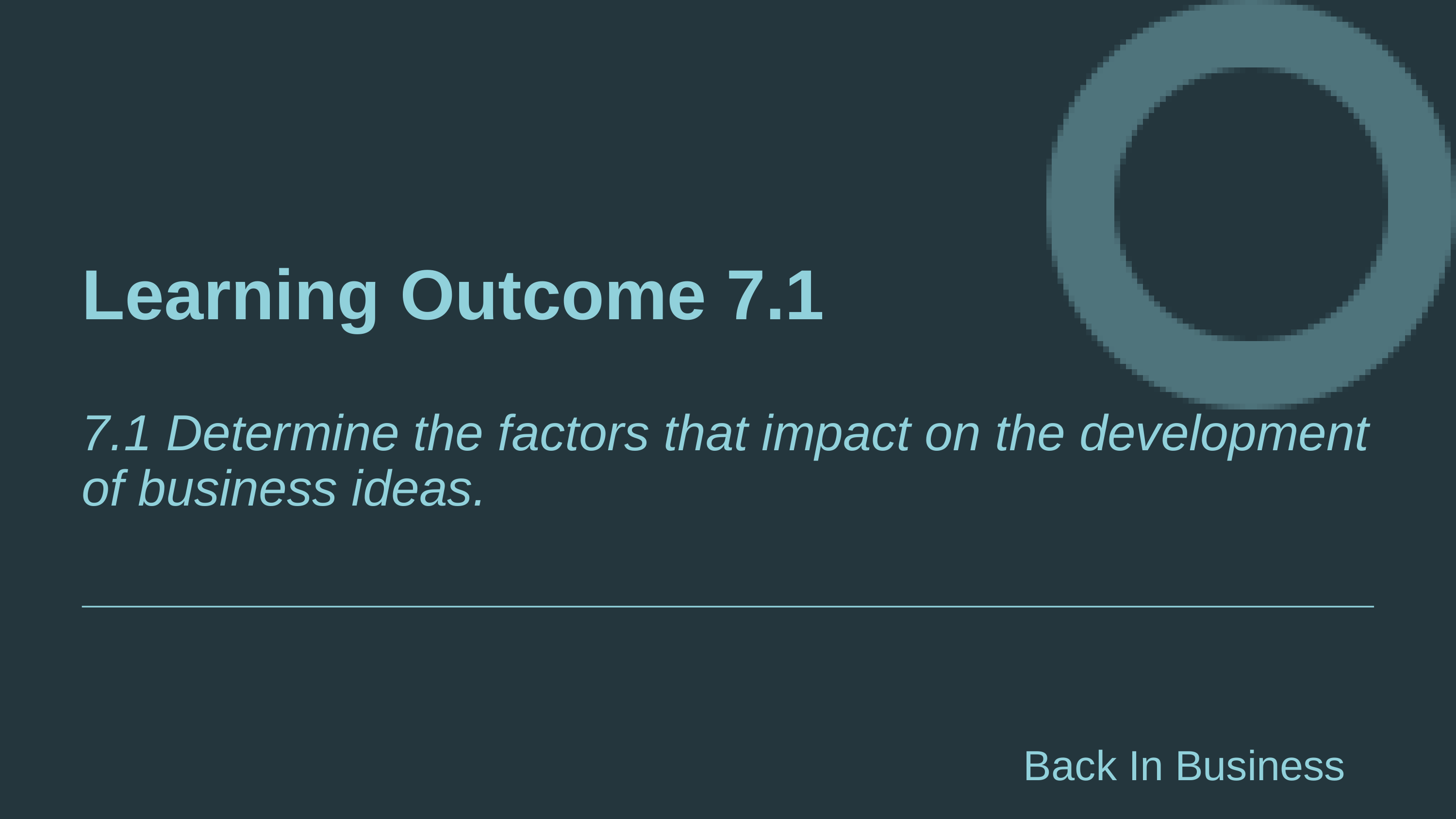

Learning Outcome 7.1
7.1 Determine the factors that impact on the development of business ideas.

Back In Business